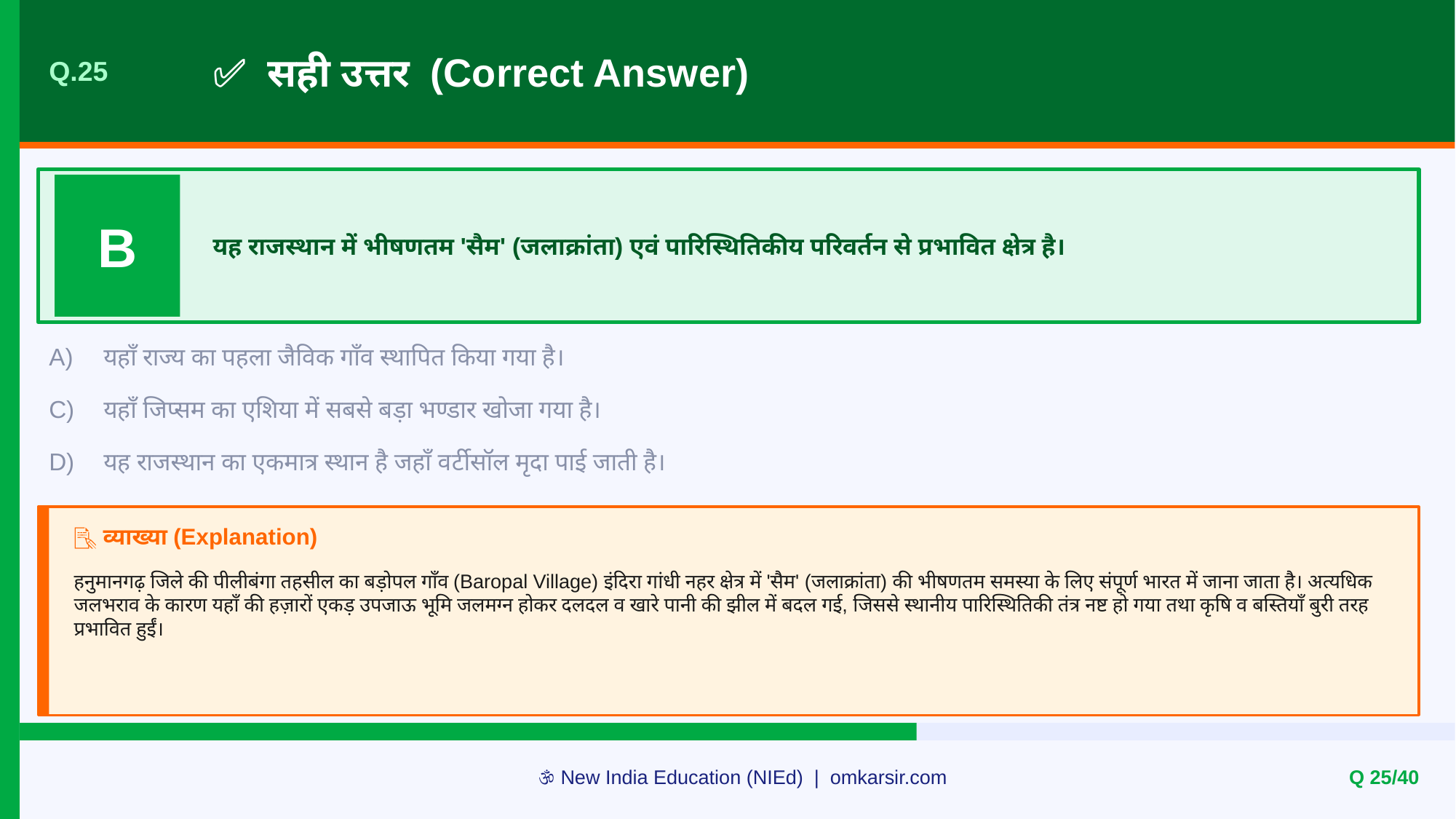

✅  सही उत्तर  (Correct Answer)
Q.25

B
यह राजस्थान में भीषणतम 'सैम' (जलाक्रांता) एवं पारिस्थितिकीय परिवर्तन से प्रभावित क्षेत्र है।
A)
यहाँ राज्य का पहला जैविक गाँव स्थापित किया गया है।
C)
यहाँ जिप्सम का एशिया में सबसे बड़ा भण्डार खोजा गया है।
D)
यह राजस्थान का एकमात्र स्थान है जहाँ वर्टीसॉल मृदा पाई जाती है।

📝 व्याख्या (Explanation)
हनुमानगढ़ जिले की पीलीबंगा तहसील का बड़ोपल गाँव (Baropal Village) इंदिरा गांधी नहर क्षेत्र में 'सैम' (जलाक्रांता) की भीषणतम समस्या के लिए संपूर्ण भारत में जाना जाता है। अत्यधिक जलभराव के कारण यहाँ की हज़ारों एकड़ उपजाऊ भूमि जलमग्न होकर दलदल व खारे पानी की झील में बदल गई, जिससे स्थानीय पारिस्थितिकी तंत्र नष्ट हो गया तथा कृषि व बस्तियाँ बुरी तरह प्रभावित हुईं।

🕉️ New India Education (NIEd)  |  omkarsir.com
Q 25/40